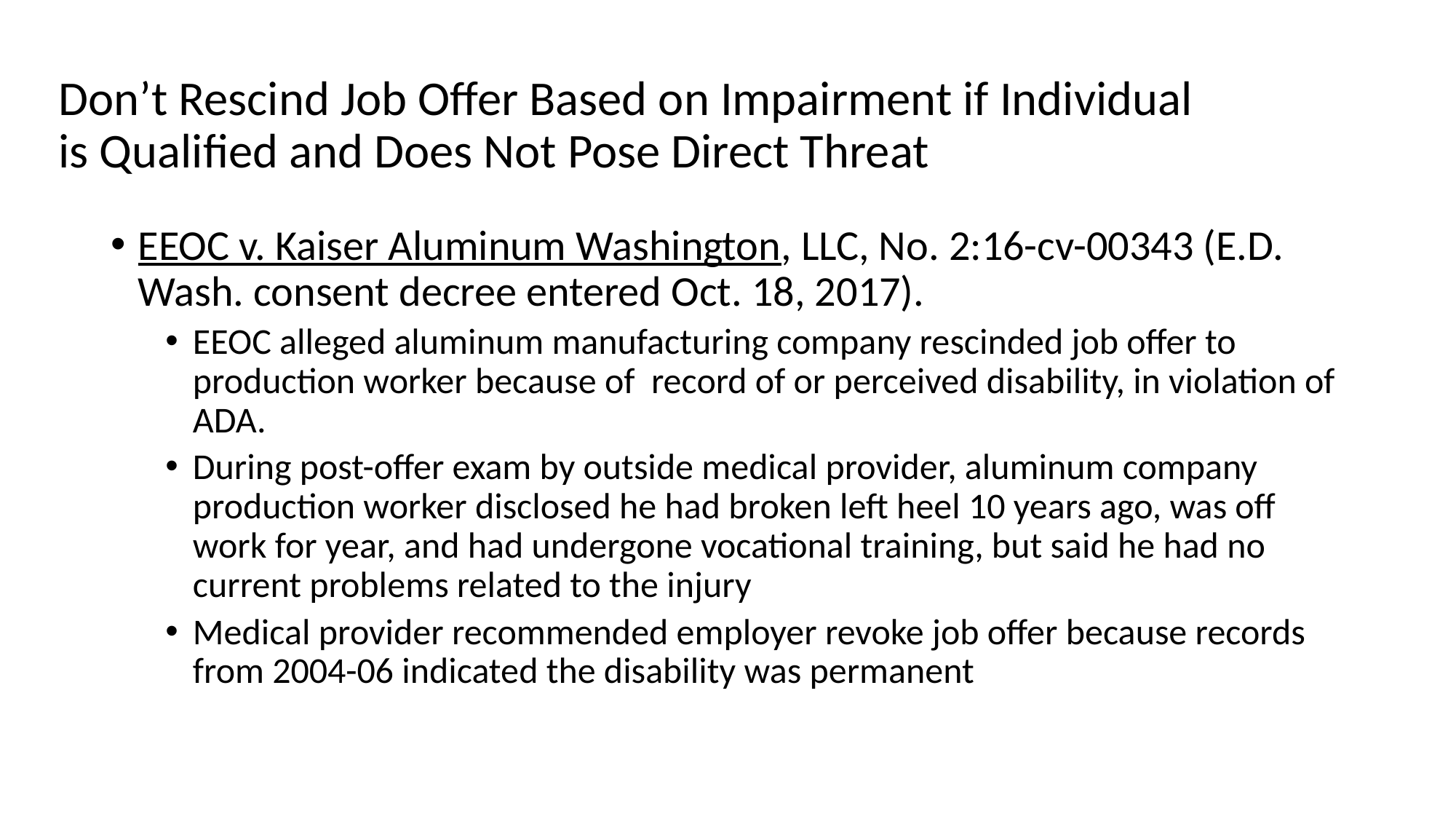

# Don’t Rescind Job Offer Based on Impairment if Individual is Qualified and Does Not Pose Direct Threat
EEOC v. Kaiser Aluminum Washington, LLC, No. 2:16-cv-00343 (E.D. Wash. consent decree entered Oct. 18, 2017).
EEOC alleged aluminum manufacturing company rescinded job offer to production worker because of  record of or perceived disability, in violation of ADA.
During post-offer exam by outside medical provider, aluminum company production worker disclosed he had broken left heel 10 years ago, was off work for year, and had undergone vocational training, but said he had no current problems related to the injury
Medical provider recommended employer revoke job offer because records from 2004-06 indicated the disability was permanent